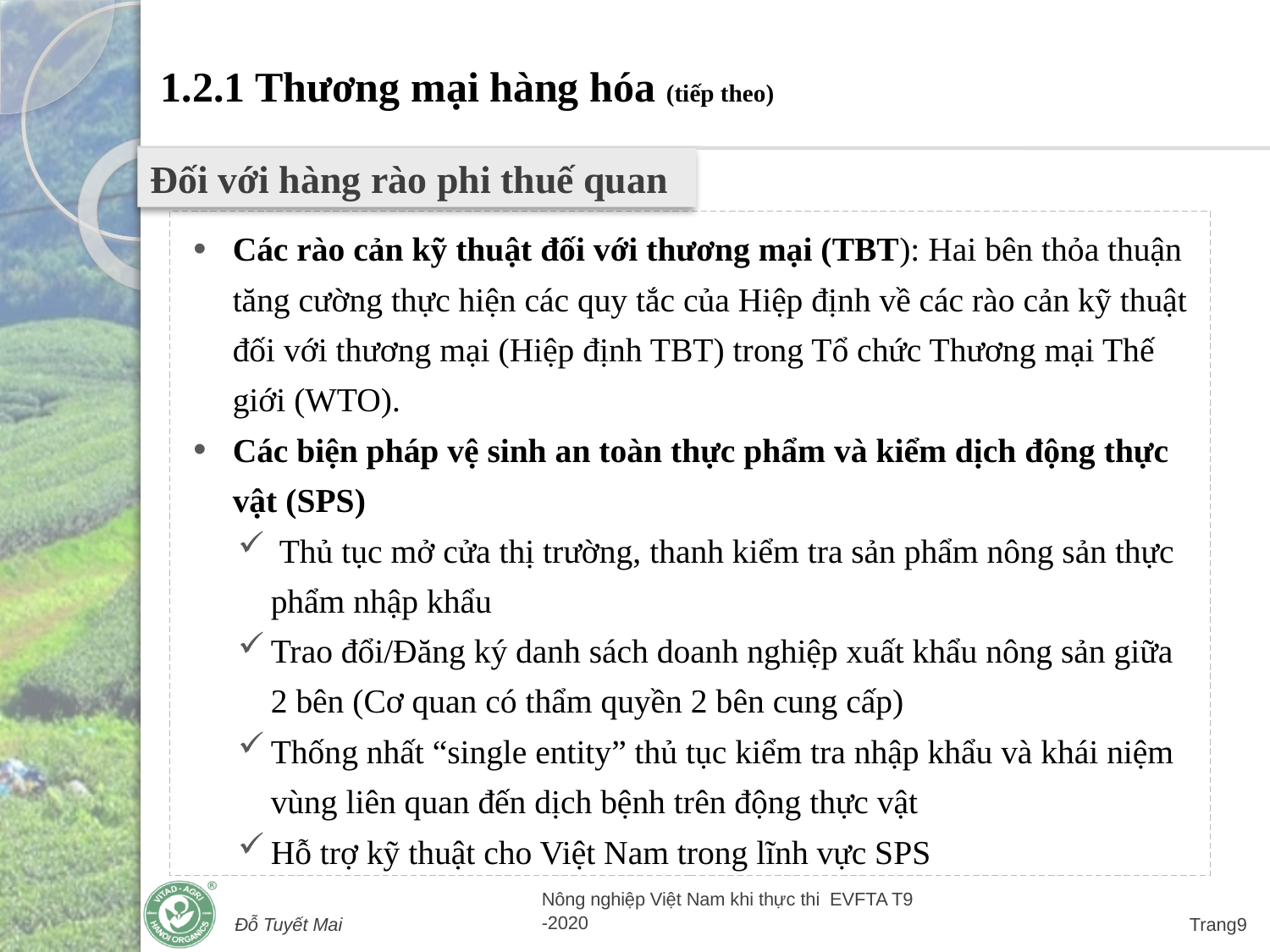

# 1.2.1 Thương mại hàng hóa (tiếp theo)
Đối với hàng rào phi thuế quan
Các rào cản kỹ thuật đối với thương mại (TBT): Hai bên thỏa thuận tăng cường thực hiện các quy tắc của Hiệp định về các rào cản kỹ thuật đối với thương mại (Hiệp định TBT) trong Tổ chức Thương mại Thế giới (WTO).
Các biện pháp vệ sinh an toàn thực phẩm và kiểm dịch động thực vật (SPS)
 Thủ tục mở cửa thị trường, thanh kiểm tra sản phẩm nông sản thực phẩm nhập khẩu
Trao đổi/Đăng ký danh sách doanh nghiệp xuất khẩu nông sản giữa 2 bên (Cơ quan có thẩm quyền 2 bên cung cấp)
Thống nhất “single entity” thủ tục kiểm tra nhập khẩu và khái niệm vùng liên quan đến dịch bệnh trên động thực vật
Hỗ trợ kỹ thuật cho Việt Nam trong lĩnh vực SPS

Đỗ Tuyết Mai
Nông nghiệp Việt Nam khi thực thi  EVFTA T9 -2020
Trang9